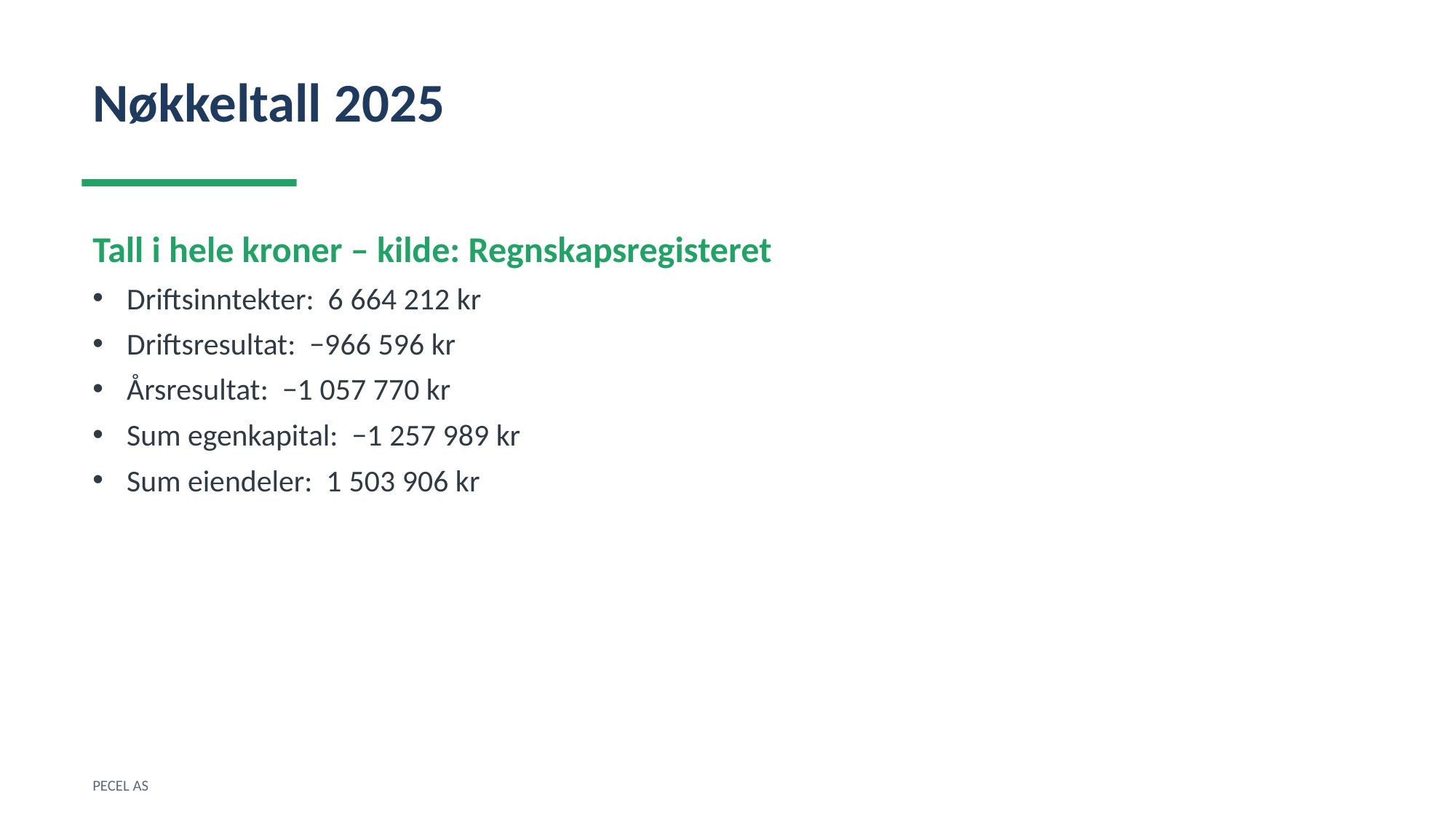

Nøkkeltall 2025

Tall i hele kroner – kilde: Regnskapsregisteret
Driftsinntekter:  6 664 212 kr
Driftsresultat:  −966 596 kr
Årsresultat:  −1 057 770 kr
Sum egenkapital:  −1 257 989 kr
Sum eiendeler:  1 503 906 kr
PECEL AS